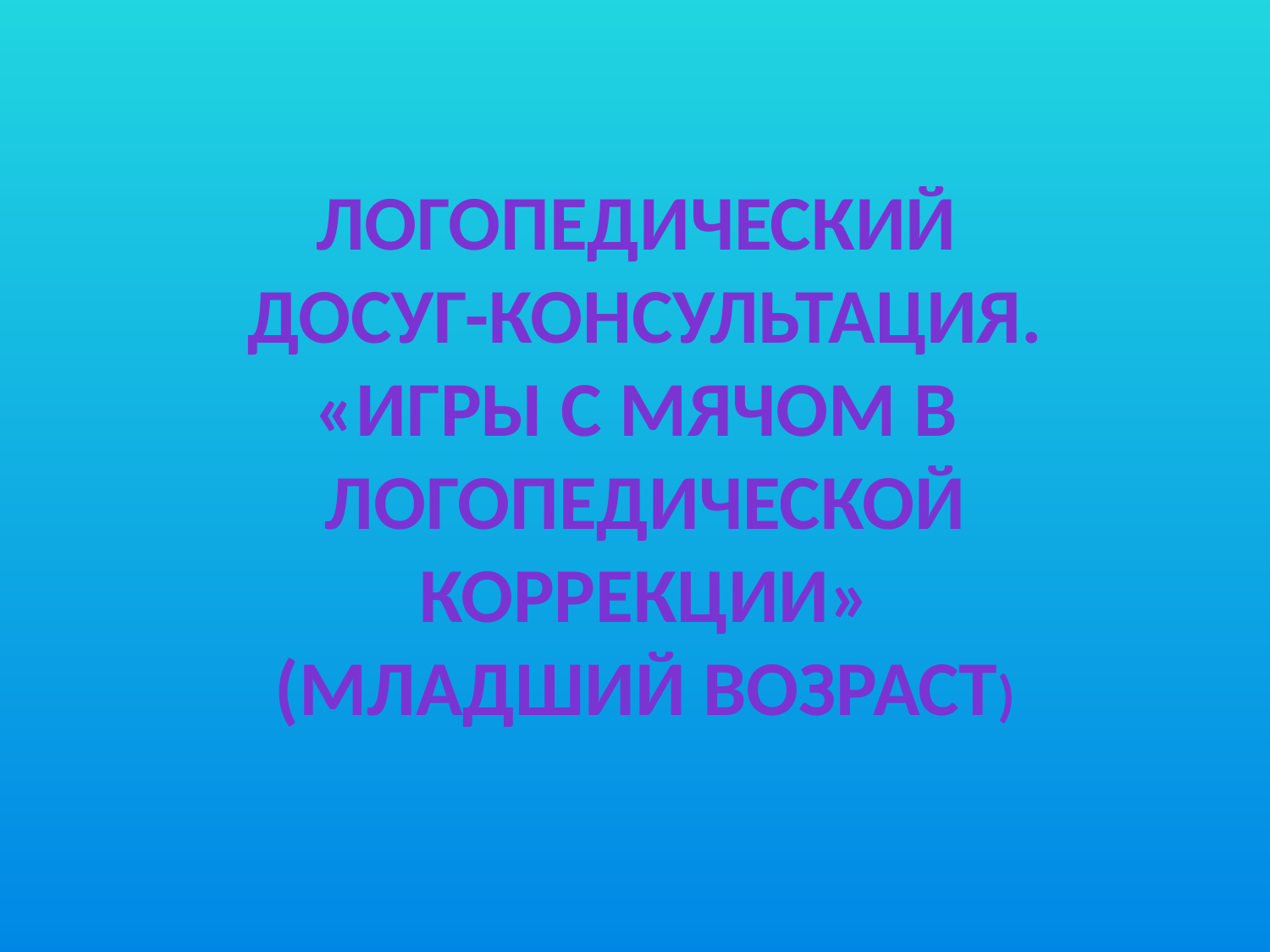

Логопедический
досуг-консультация.
«Игры с мячом в
логопедической
коррекции»
(младший возраст)